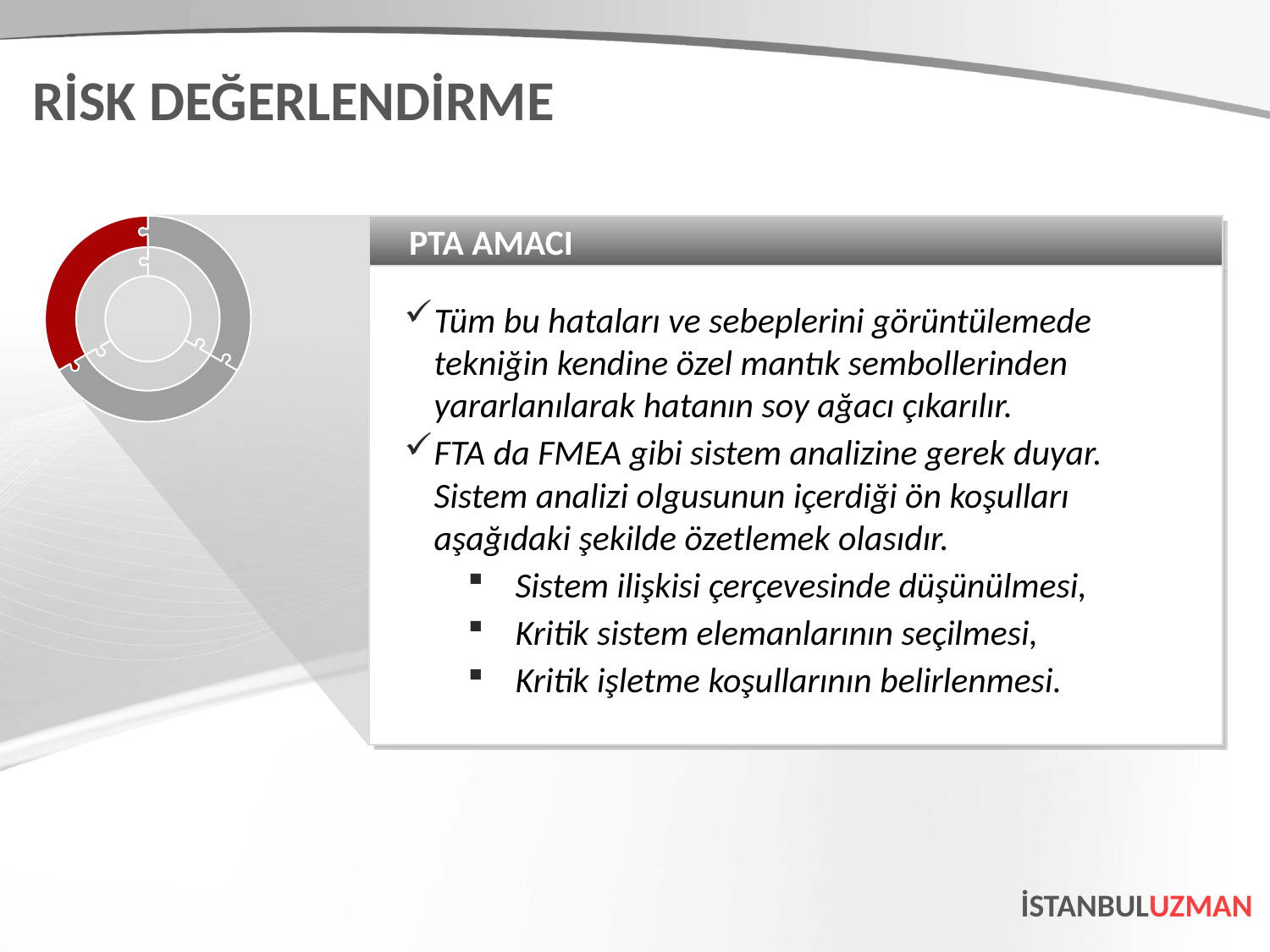

RİSK DEĞERLENDİRME

PTA AMACI

Tüm bu hataları ve sebeplerini görüntülemede tekniğin kendine özel mantık sembollerinden yararlanılarak hatanın soy ağacı çıkarılır.
FTA da FMEA gibi sistem analizine gerek duyar. Sistem analizi olgusunun içerdiği ön koşulları aşağıdaki şekilde özetlemek olasıdır.
Sistem ilişkisi çerçevesinde düşünülmesi,
Kritik sistem elemanlarının seçilmesi,
Kritik işletme koşullarının belirlenmesi.

İSTANBULUZMAN